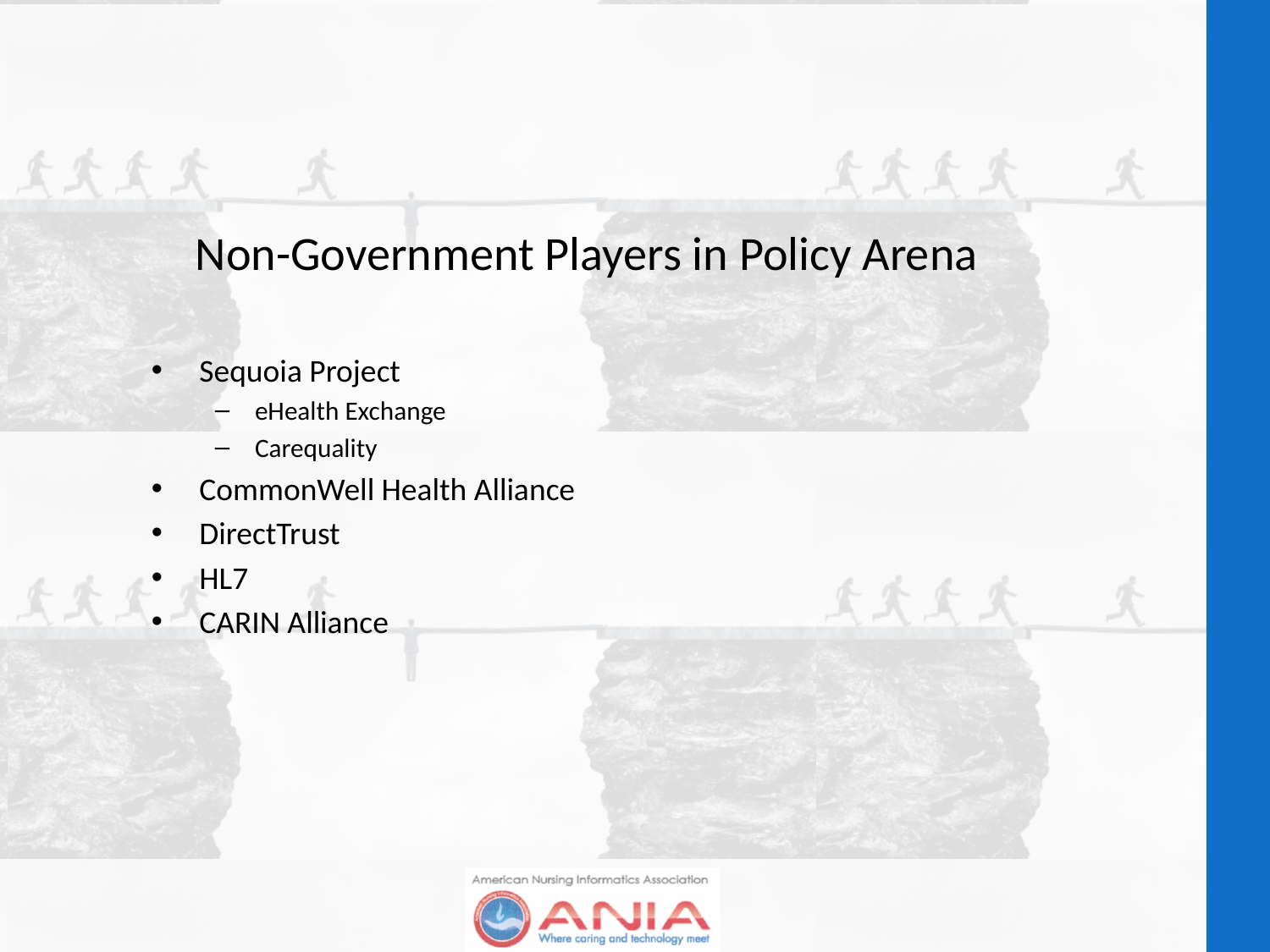

# Non-Government Players in Policy Arena
Sequoia Project
eHealth Exchange
Carequality
CommonWell Health Alliance
DirectTrust
HL7
CARIN Alliance